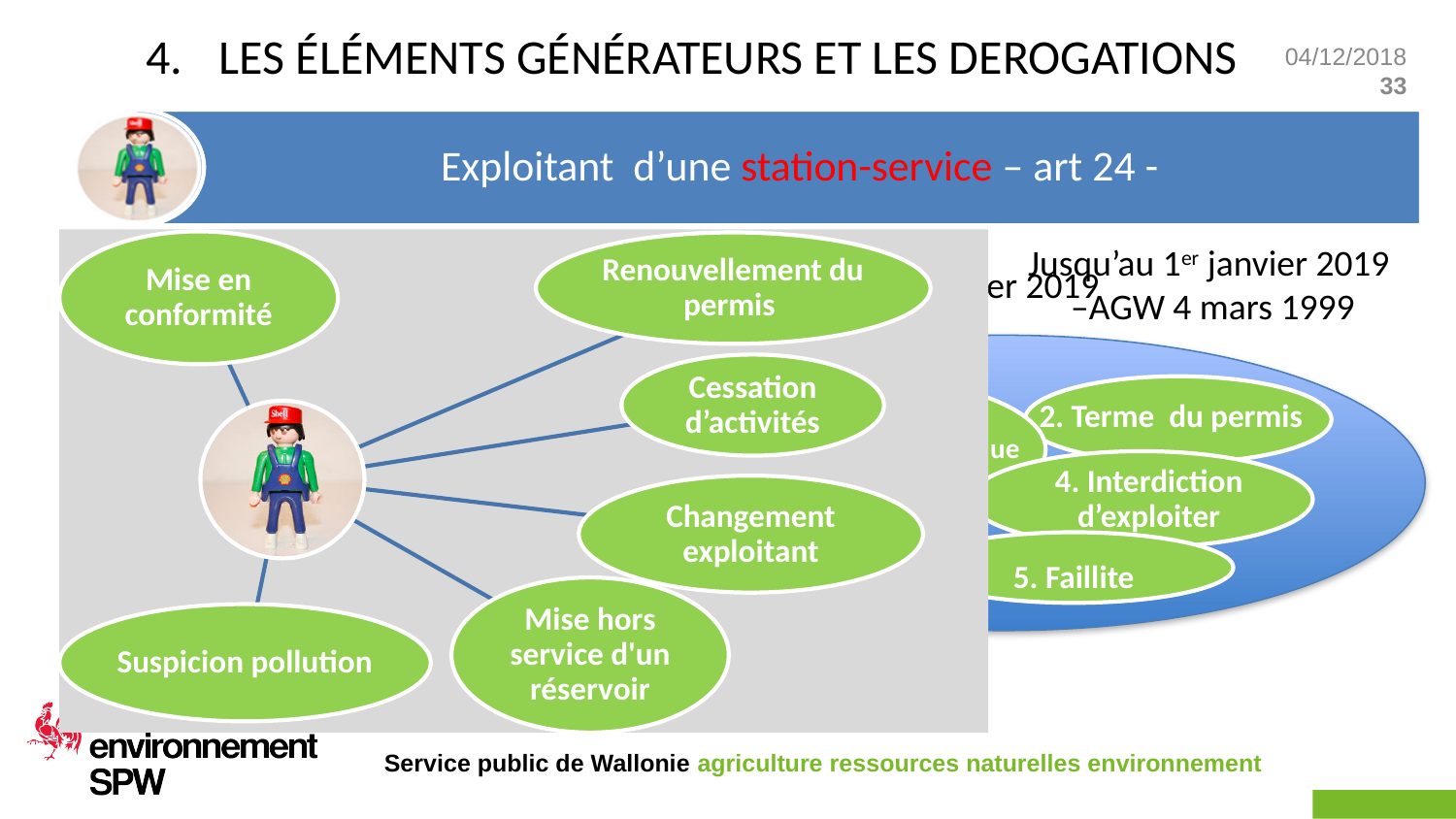

LES ÉLÉMENTS GÉNÉRATEURS ET LES DEROGATIONS

    Exploitant  d’une station-service – art 24 -

Renouvellement du permis
Cessation d’activités
Changement exploitant
Mise hors service d'un réservoir
Mise en conformité
Suspicion pollution
Jusqu’au 1er janvier 2019
–AGW 4 mars 1999
À partir du 1er janvier 2019

1. Cessation activité à risque

2. Terme  du permis

4. Interdiction d’exploiter

3. Retrait permis
5. Faillite